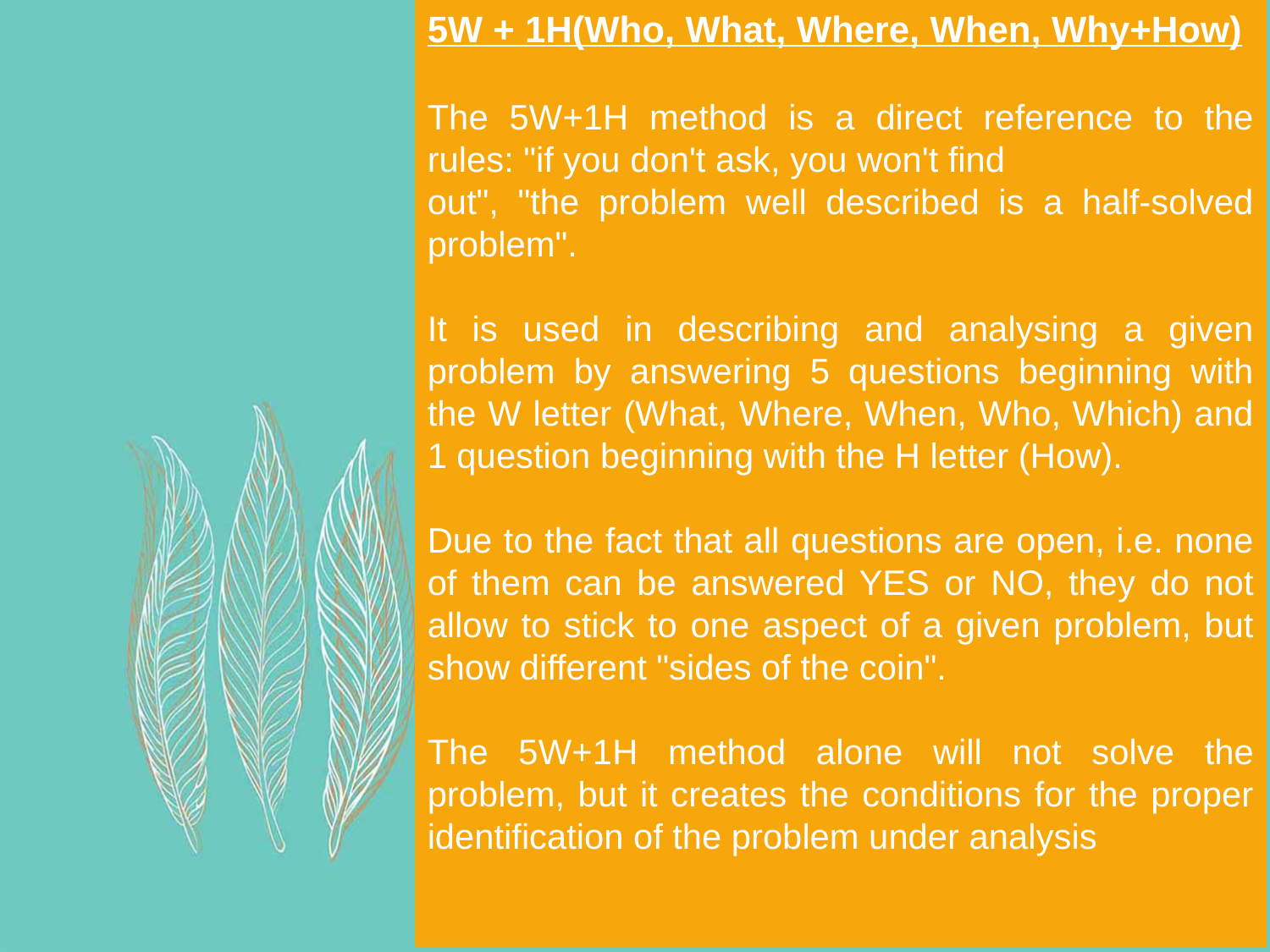

5W + 1H(Who, What, Where, When, Why+How)

The 5W+1H method is a direct reference to the rules: "if you don't ask, you won't find
out", "the problem well described is a half-solved problem".

It is used in describing and analysing a given problem by answering 5 questions beginning with the W letter (What, Where, When, Who, Which) and 1 question beginning with the H letter (How).

Due to the fact that all questions are open, i.e. none of them can be answered YES or NO, they do not allow to stick to one aspect of a given problem, but show different "sides of the coin".

The 5W+1H method alone will not solve the problem, but it creates the conditions for the proper identification of the problem under analysis